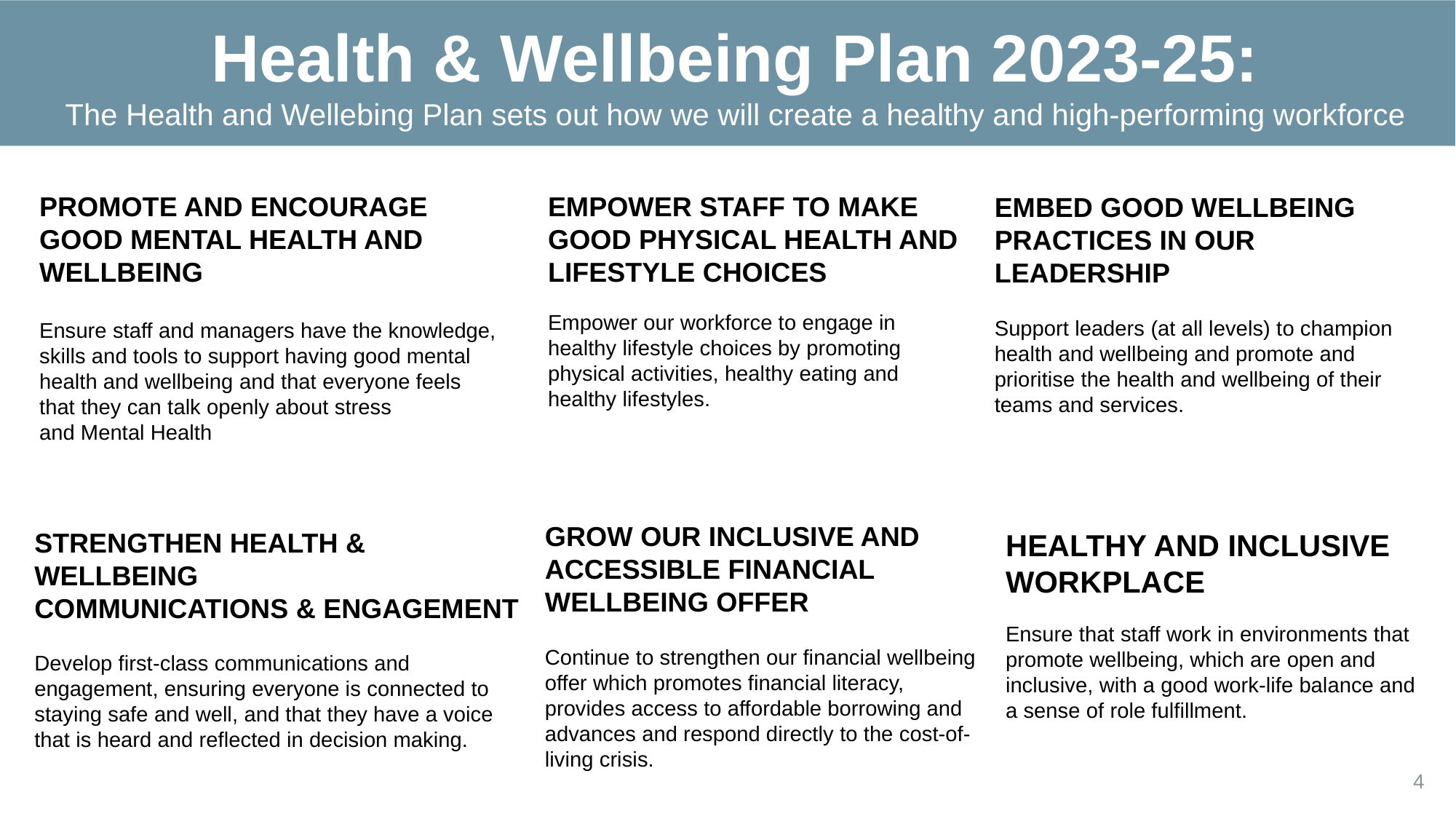

Health & Wellbeing Plan 2023-25:
The Health and Wellebing Plan sets out how we will create a healthy and high-performing workforce
EMPOWER STAFF TO MAKE GOOD PHYSICAL HEALTH AND LIFESTYLE CHOICES

Empower our workforce to engage in healthy lifestyle choices by promoting physical activities, healthy eating and healthy lifestyles.
PROMOTE AND ENCOURAGE GOOD MENTAL HEALTH AND WELLBEING

Ensure staff and managers have the knowledge, skills and tools to support having good mental health and wellbeing and that everyone feels that they can talk openly about stress and Mental Health

EMBED GOOD WELLBEING PRACTICES IN OUR LEADERSHIP

Support leaders (at all levels) to champion health and wellbeing and promote and prioritise the health and wellbeing of their teams and services.

STRENGTHEN HEALTH & WELLBEING COMMUNICATIONS & ENGAGEMENT

Develop first-class communications and engagement, ensuring everyone is connected to staying safe and well, and that they have a voice that is heard and reflected in decision making.
HEALTHY AND INCLUSIVE WORKPLACE

Ensure that staff work in environments that promote wellbeing, which are open and inclusive, with a good work-life balance and a sense of role fulfillment.
GROW OUR INCLUSIVE AND ACCESSIBLE FINANCIAL WELLBEING OFFER

Continue to strengthen our financial wellbeing offer which promotes financial literacy, provides access to affordable borrowing and advances and respond directly to the cost-of-living crisis.